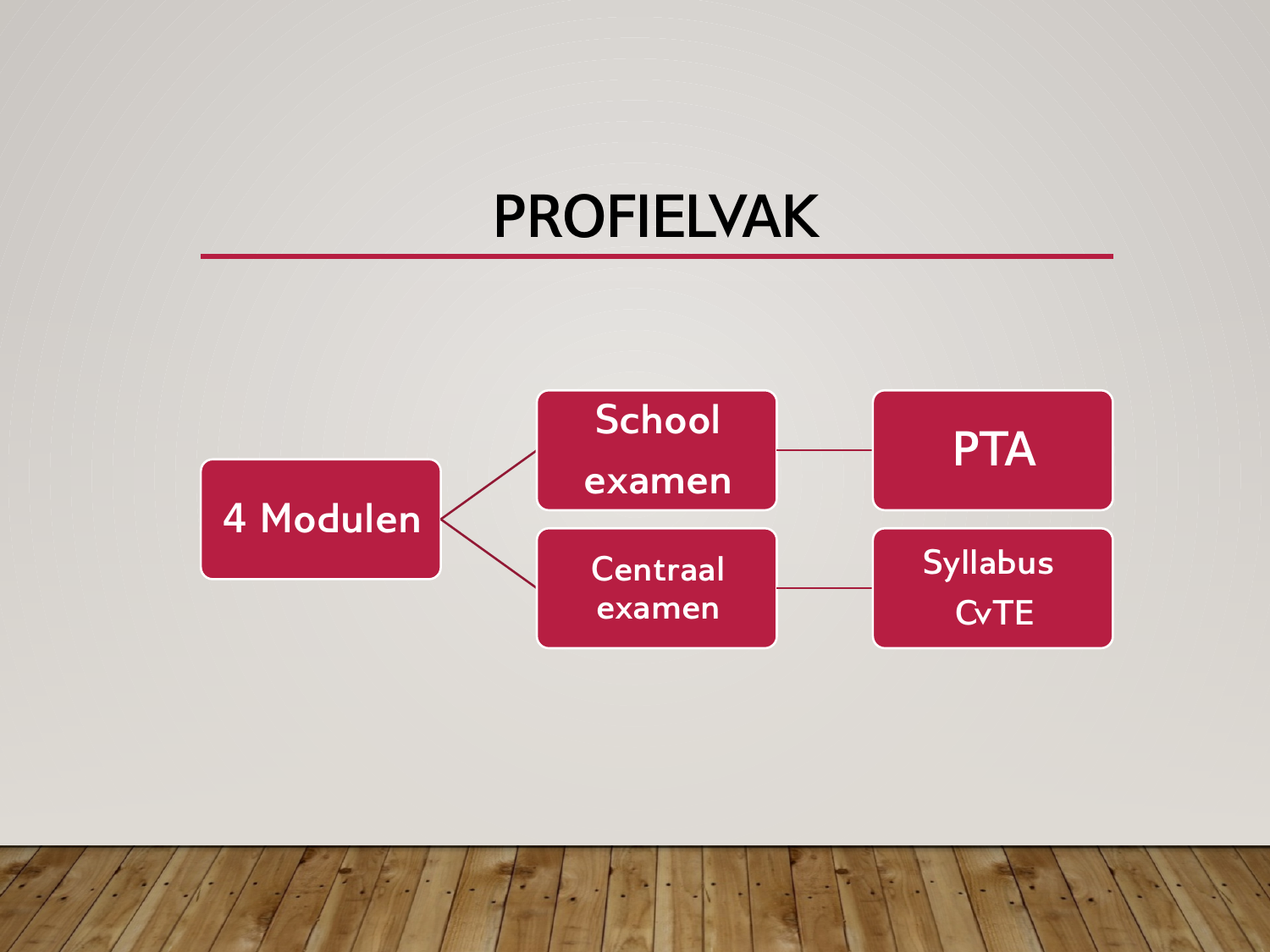

# Profielvak
4 Modulen

School
examen

PTA

Centraal examen

Syllabus
CvTE